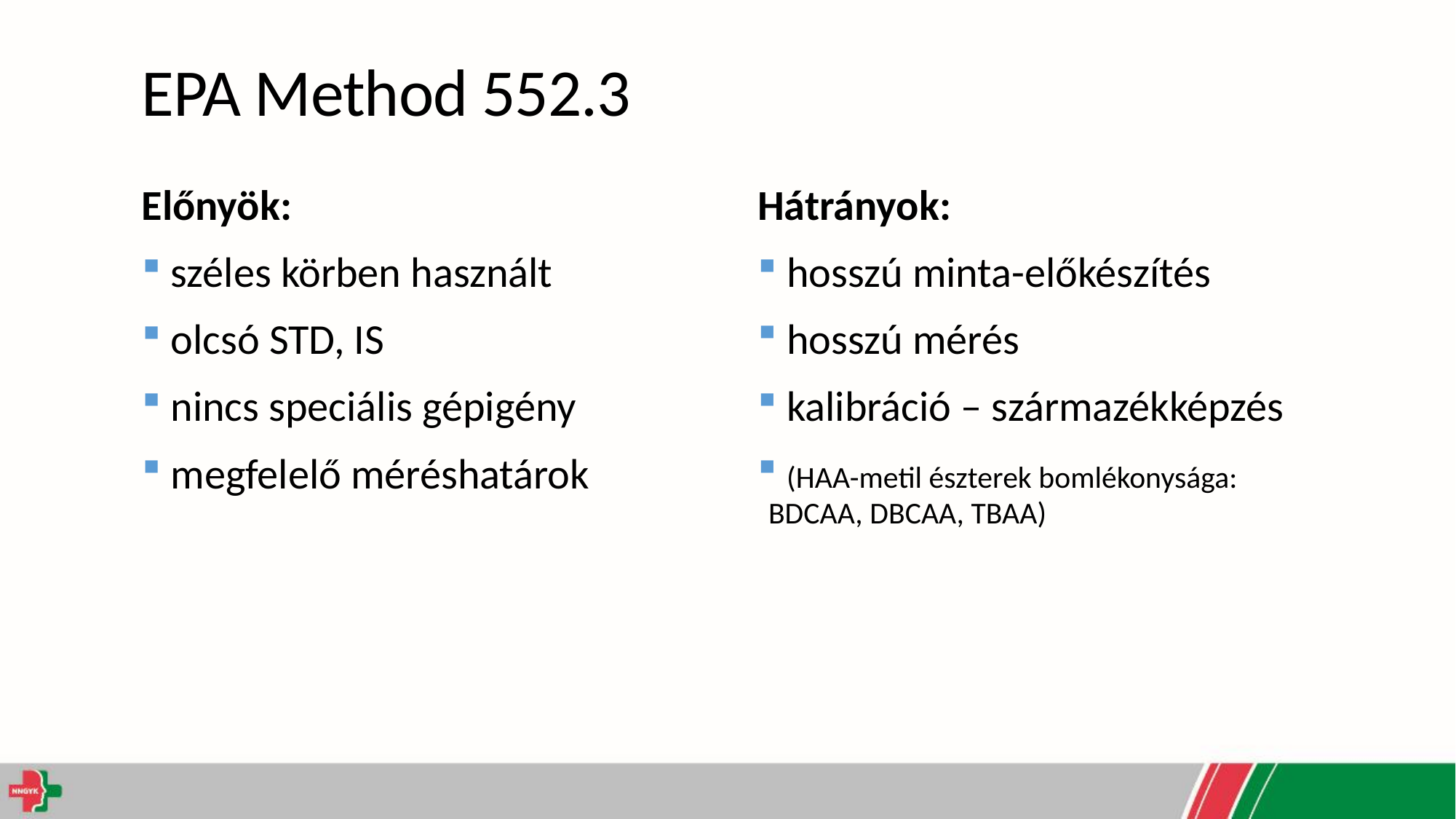

EPA Method 552.3
Előnyök:
 széles körben használt
 olcsó STD, IS
 nincs speciális gépigény
 megfelelő méréshatárok
Hátrányok:
 hosszú minta-előkészítés
 hosszú mérés
 kalibráció – származékképzés
 (HAA-metil észterek bomlékonysága: BDCAA, DBCAA, TBAA)